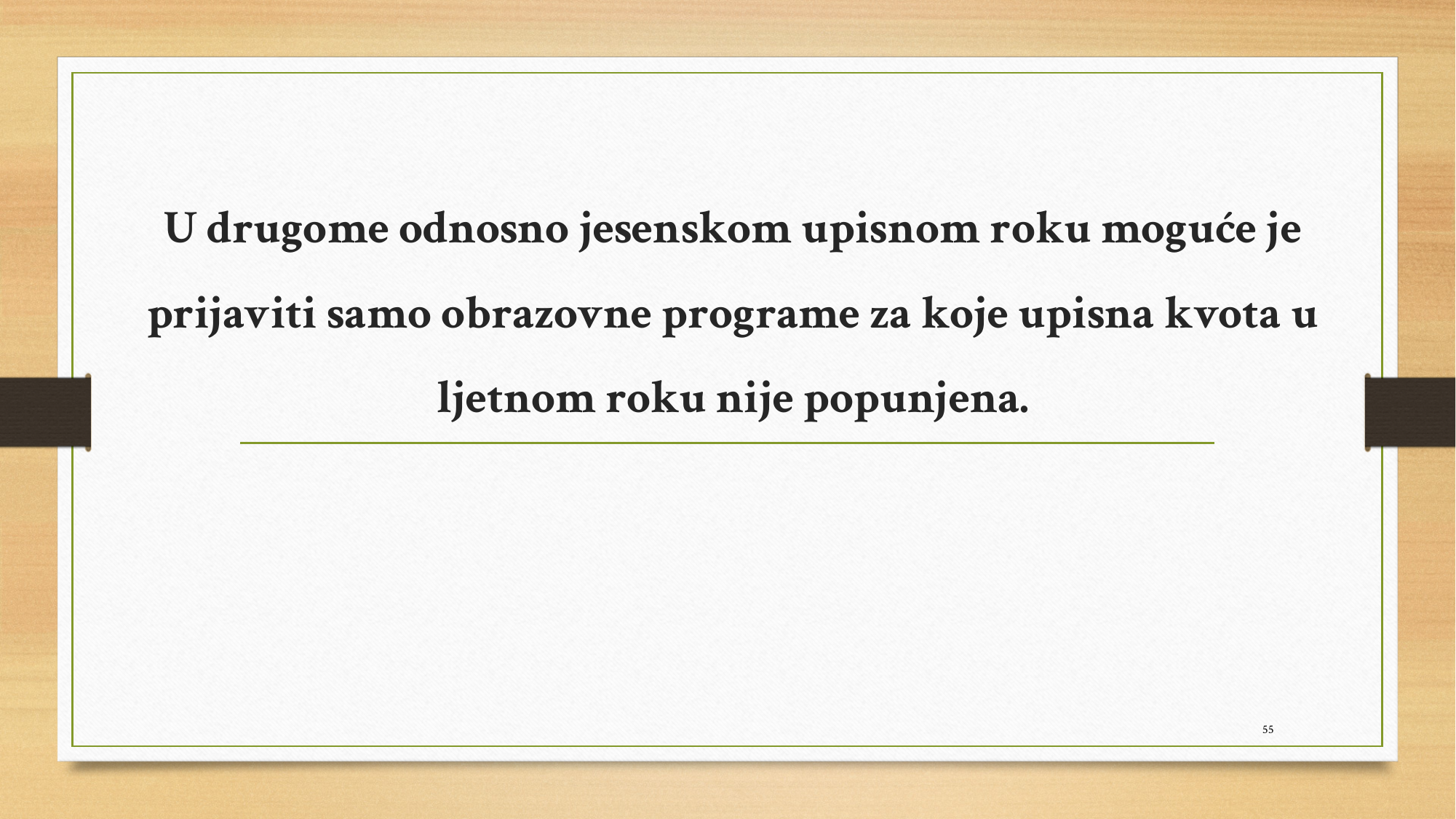

# U drugome odnosno jesenskom upisnom roku moguće je prijaviti samo obrazovne programe za koje upisna kvota u ljetnom roku nije popunjena.
55